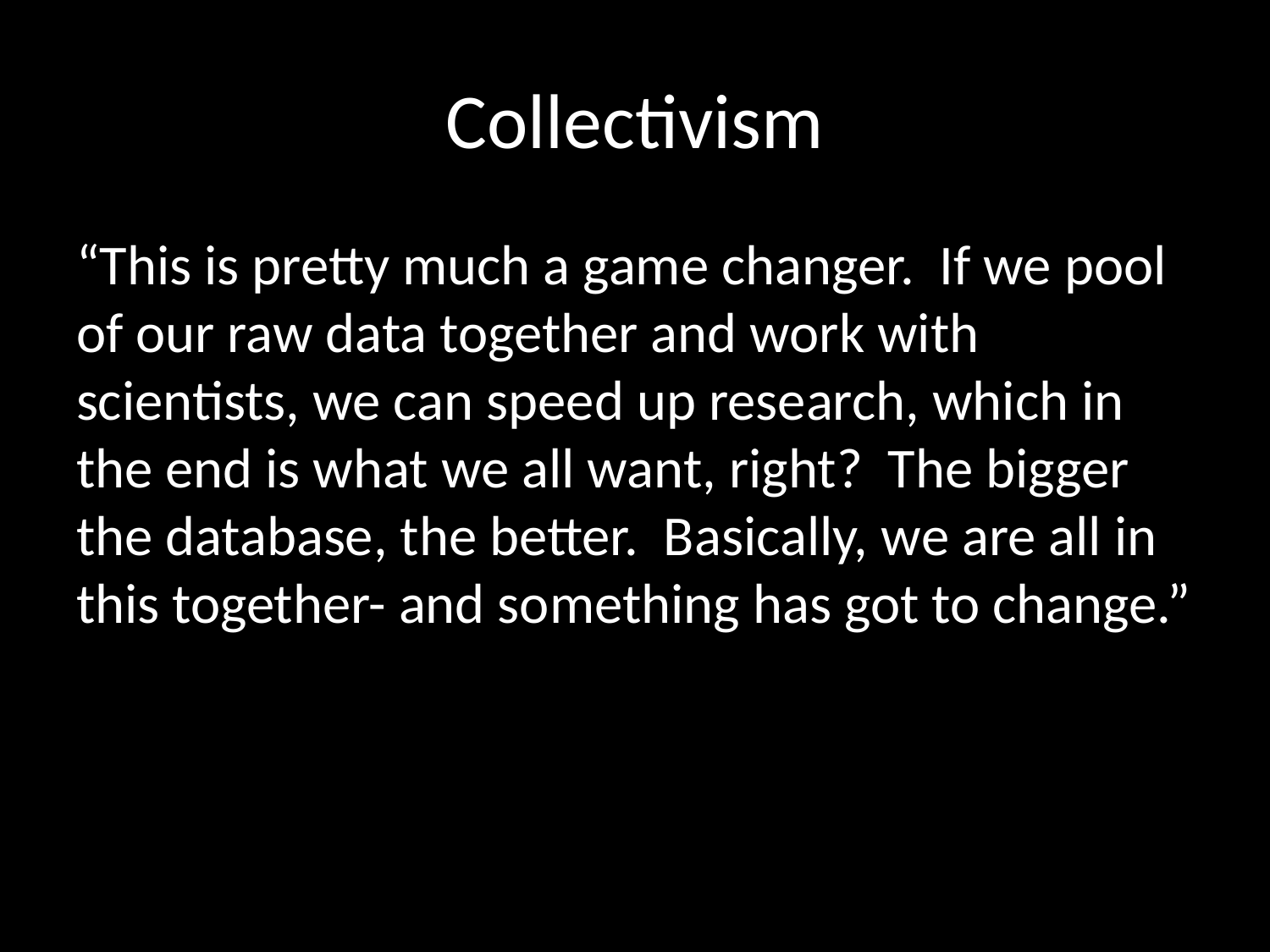

# Collectivism
“This is pretty much a game changer.  If we pool of our raw data together and work with scientists, we can speed up research, which in the end is what we all want, right?  The bigger the database, the better.  Basically, we are all in this together- and something has got to change.”